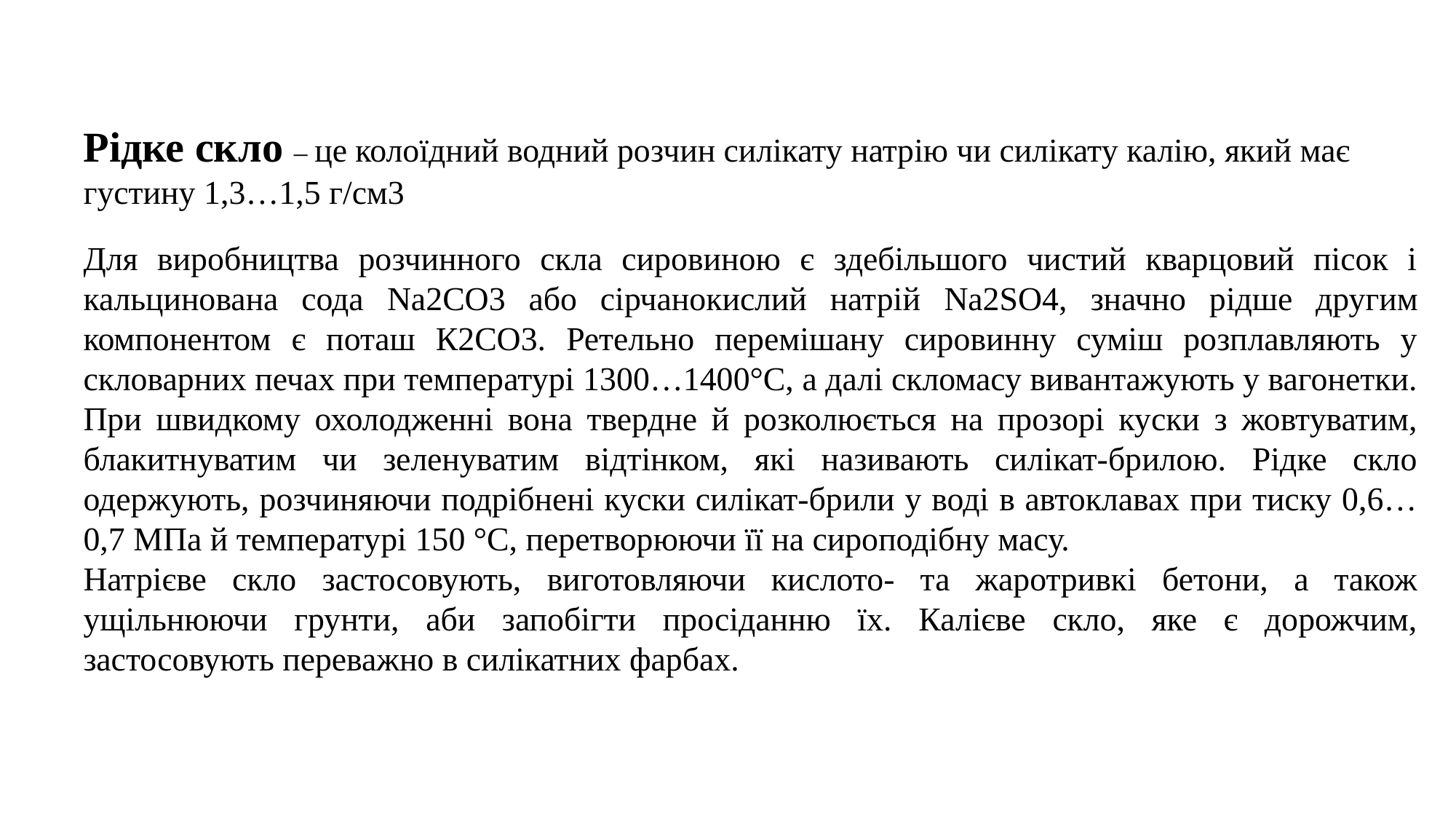

Рідке скло – це колоїдний водний розчин силікату натрію чи силікату калію, який має густину 1,3…1,5 г/см3
Для виробництва розчинного скла сировиною є здебільшого чистий кварцовий пісок і кальцинована сода Na2CO3 або сірчанокислий натрій Na2SO4, значно рідше другим компонентом є поташ К2СО3. Ретельно перемішану сировинну суміш розплавляють у скловарних печах при температурі 1300…1400°С, а далі скломасу вивантажують у вагонетки. При швидкому охолодженні вона твердне й розколюється на прозорі куски з жовтуватим, блакитнуватим чи зеленуватим відтінком, які називають силікат-брилою. Рідке скло одержують, розчиняючи подрібнені куски силікат-брили у воді в автоклавах при тиску 0,6…0,7 МПа й температурі 150 °С, перетворюючи її на сироподібну масу.
Натрієве скло застосовують, виготовляючи кислото- та жаротривкі бетони, а також ущільнюючи грунти, аби запобігти просіданню їх. Калієве скло, яке є дорожчим, застосовують переважно в силікатних фарбах.